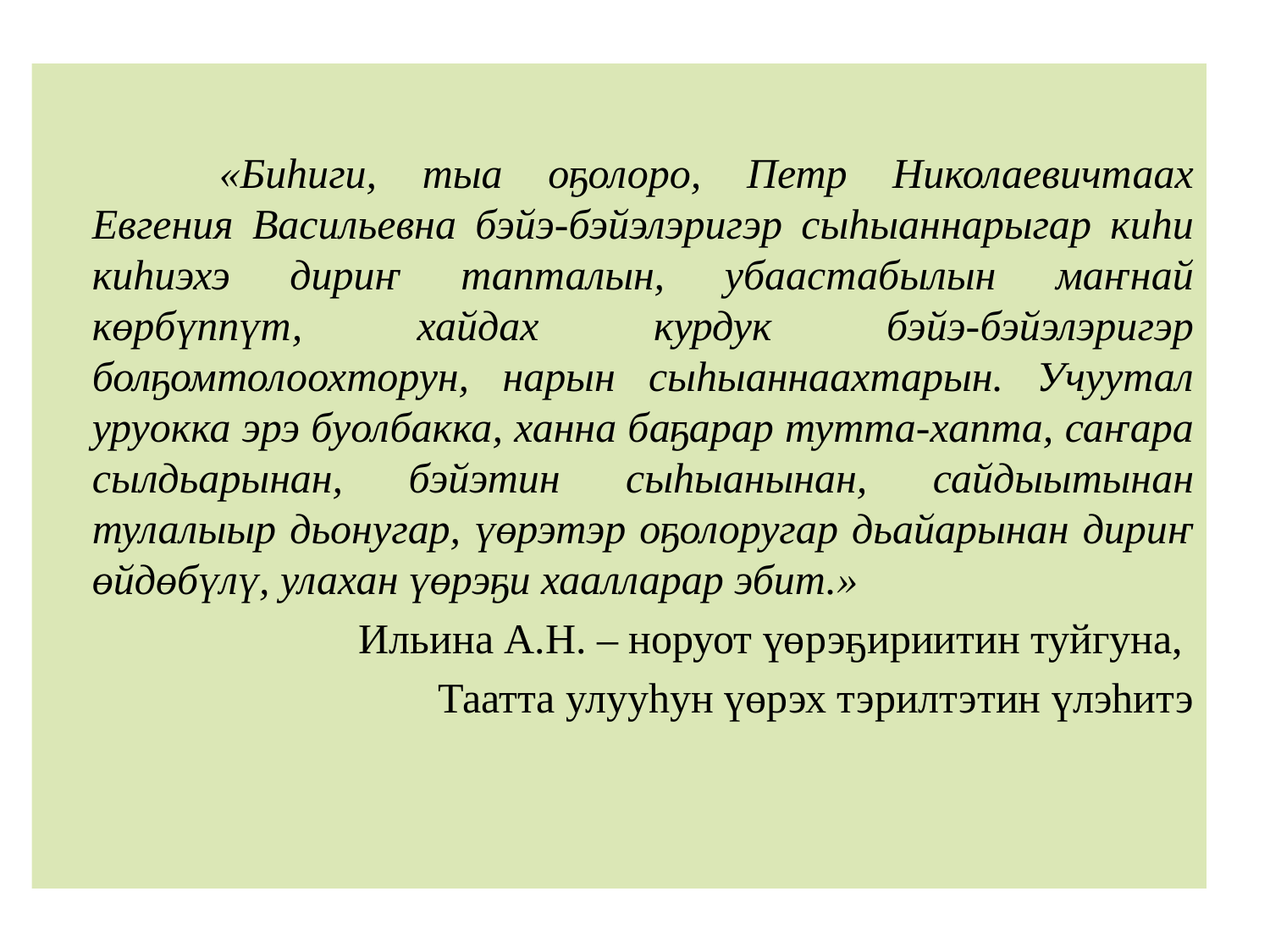

«Биһиги, тыа оҕолоро, Петр Николаевичтаах Евгения Васильевна бэйэ-бэйэлэригэр сыһыаннарыгар киһи киһиэхэ дириҥ тапталын, убаастабылын маҥнай көрбүппүт, хайдах курдук бэйэ-бэйэлэригэр болҕомтолоохторун, нарын сыһыаннаахтарын. Учуутал уруокка эрэ буолбакка, ханна баҕарар тутта-хапта, саҥара сылдьарынан, бэйэтин сыһыанынан, сайдыытынан тулалыыр дьонугар, үөрэтэр оҕолоругар дьайарынан дириҥ өйдөбүлү, улахан үөрэҕи хаалларар эбит.»
Ильина А.Н. – норуот үөрэҕириитин туйгуна,
Таатта улууһун үөрэх тэрилтэтин үлэһитэ